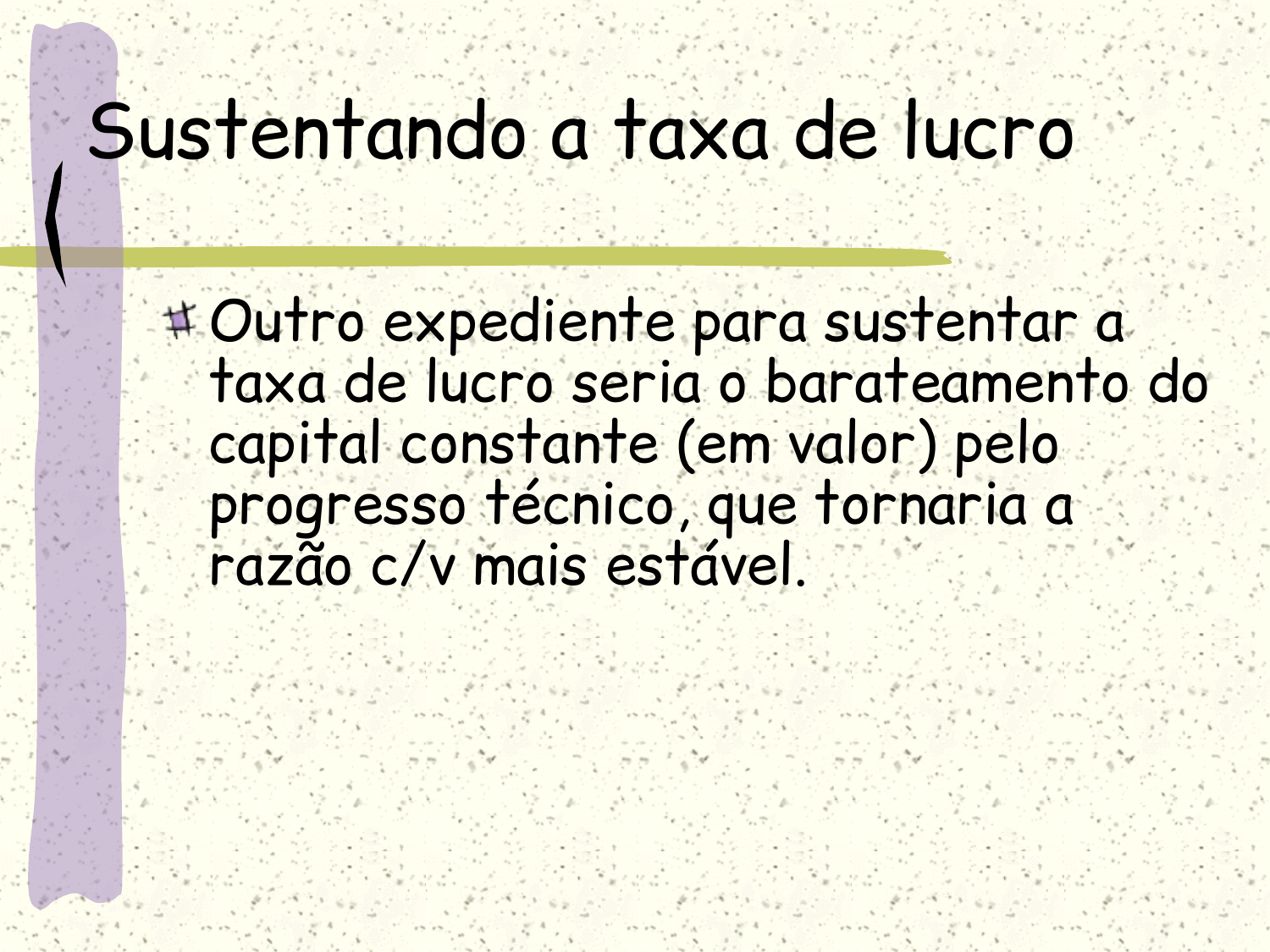

# Sustentando a taxa de lucro
Outro expediente para sustentar a taxa de lucro seria o barateamento do capital constante (em valor) pelo progresso técnico, que tornaria a razão c/v mais estável.